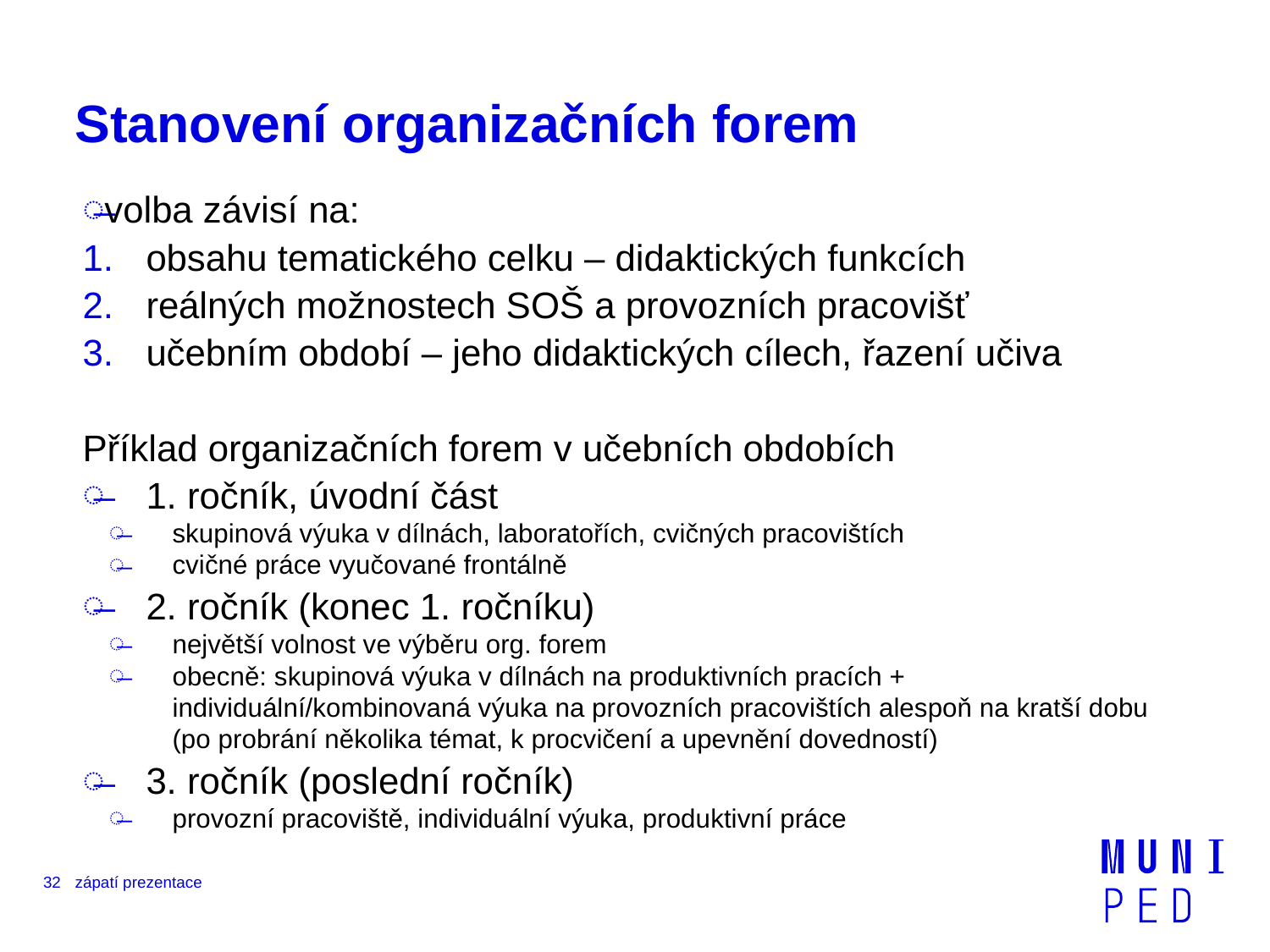

# Stanovení organizačních forem
volba závisí na:
obsahu tematického celku – didaktických funkcích
reálných možnostech SOŠ a provozních pracovišť
učebním období – jeho didaktických cílech, řazení učiva

Příklad organizačních forem v učebních obdobích
1. ročník, úvodní část
skupinová výuka v dílnách, laboratořích, cvičných pracovištích
cvičné práce vyučované frontálně
2. ročník (konec 1. ročníku)
největší volnost ve výběru org. forem
obecně: skupinová výuka v dílnách na produktivních pracích + individuální/kombinovaná výuka na provozních pracovištích alespoň na kratší dobu (po probrání několika témat, k procvičení a upevnění dovedností)
3. ročník (poslední ročník)
provozní pracoviště, individuální výuka, produktivní práce
32
zápatí prezentace